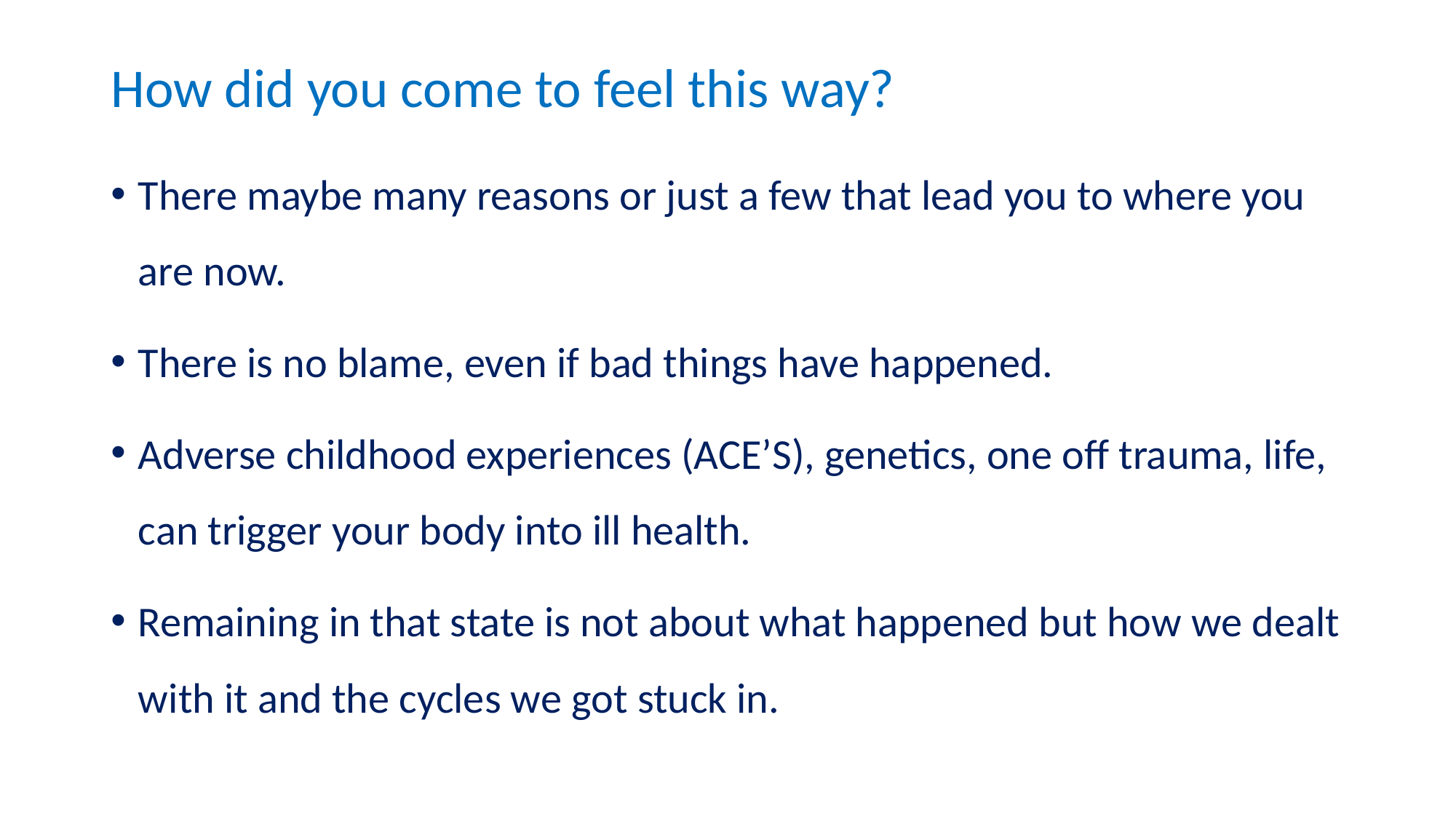

# How did you come to feel this way?
There maybe many reasons or just a few that lead you to where you are now.
There is no blame, even if bad things have happened.
Adverse childhood experiences (ACE’S), genetics, one off trauma, life, can trigger your body into ill health.
Remaining in that state is not about what happened but how we dealt with it and the cycles we got stuck in.